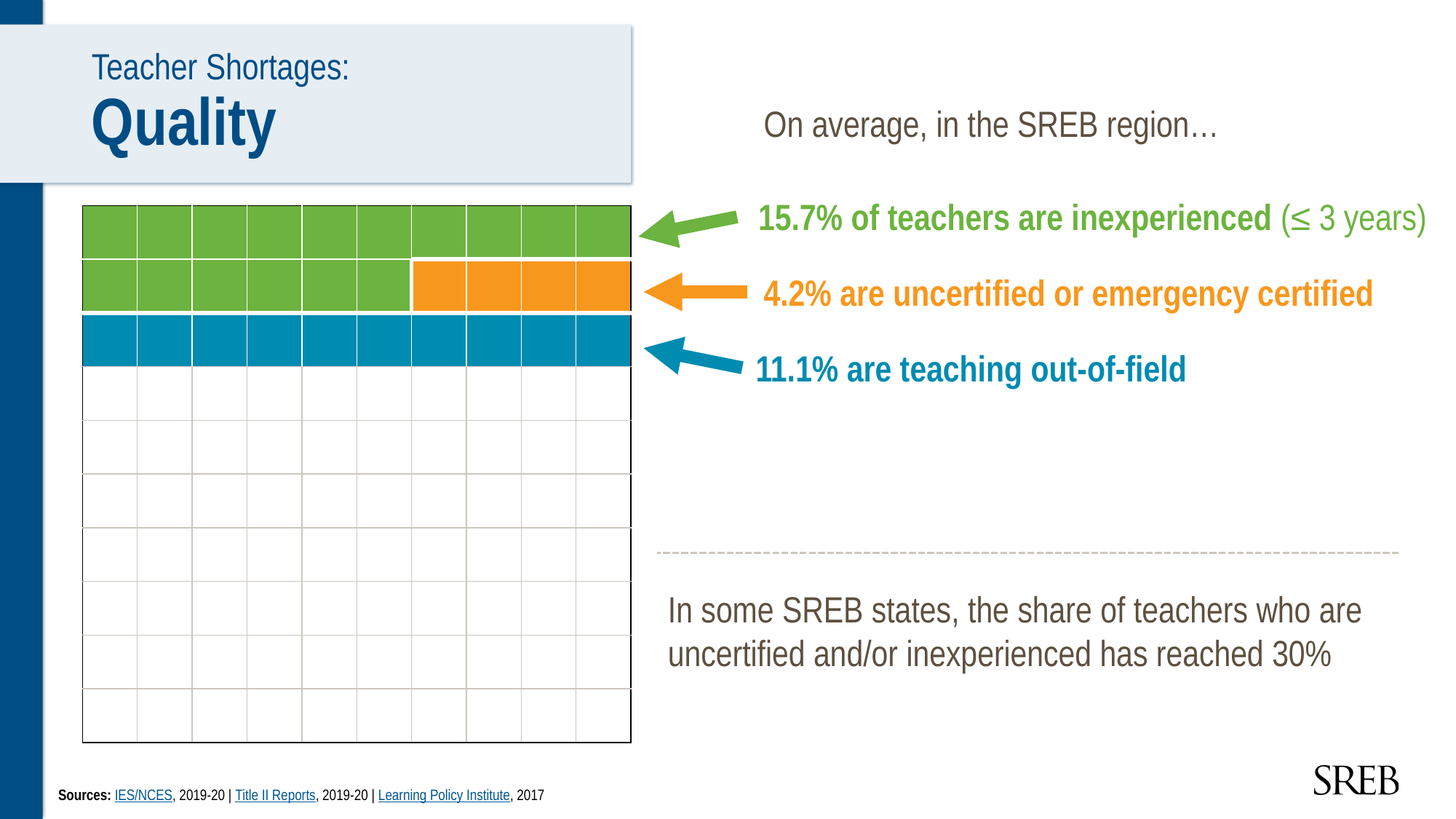

# Teacher Shortages: Quality
On average, in the SREB region…
15.7% of teachers are inexperienced (≤ 3 years)
4.2% are uncertified or emergency certified
11.1% are teaching out-of-field
|  |  |  |  |  |  |  |  |  |  |
| --- | --- | --- | --- | --- | --- | --- | --- | --- | --- |
|  |  |  |  |  |  |  |  |  |  |
|  |  |  |  |  |  |  |  |  |  |
|  |  |  |  |  |  |  |  |  |  |
|  |  |  |  |  |  |  |  |  |  |
|  |  |  |  |  |  |  |  |  |  |
|  |  |  |  |  |  |  |  |  |  |
|  |  |  |  |  |  |  |  |  |  |
|  |  |  |  |  |  |  |  |  |  |
|  |  |  |  |  |  |  |  |  |  |
In some SREB states, the share of teachers who are uncertified and/or inexperienced has reached 30%
Sources: IES/NCES, 2019-20 | Title II Reports, 2019-20 | Learning Policy Institute, 2017